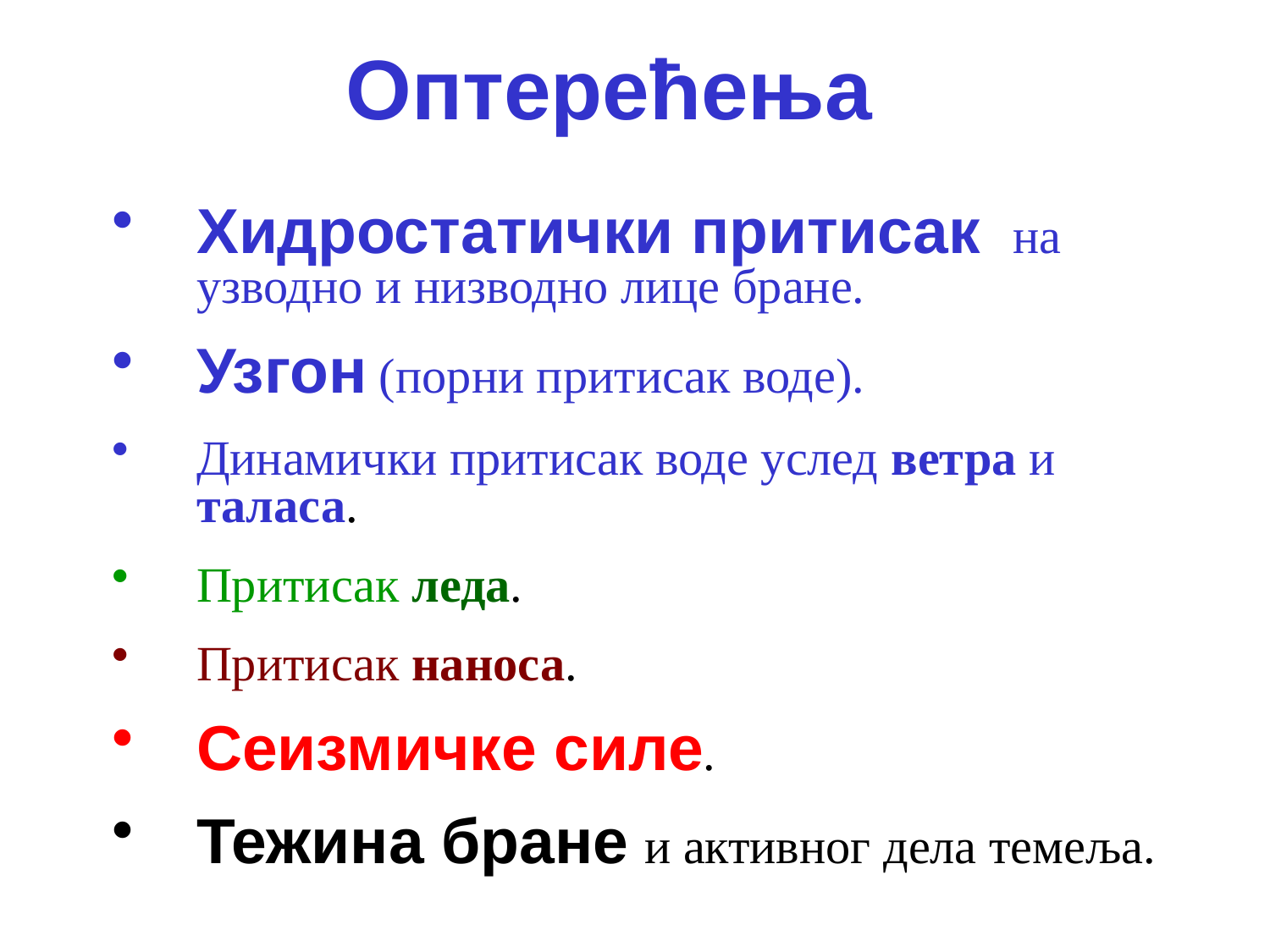

# Оптерећења
Хидростатички притисак  на узводно и низводно лице бране.
Узгон (порни притисак воде).
Динамички притисак воде услед ветра и таласа.
Притисак леда.
Притисак наноса.
Сеизмичке силе.
Тежина бране и активног дела темеља.